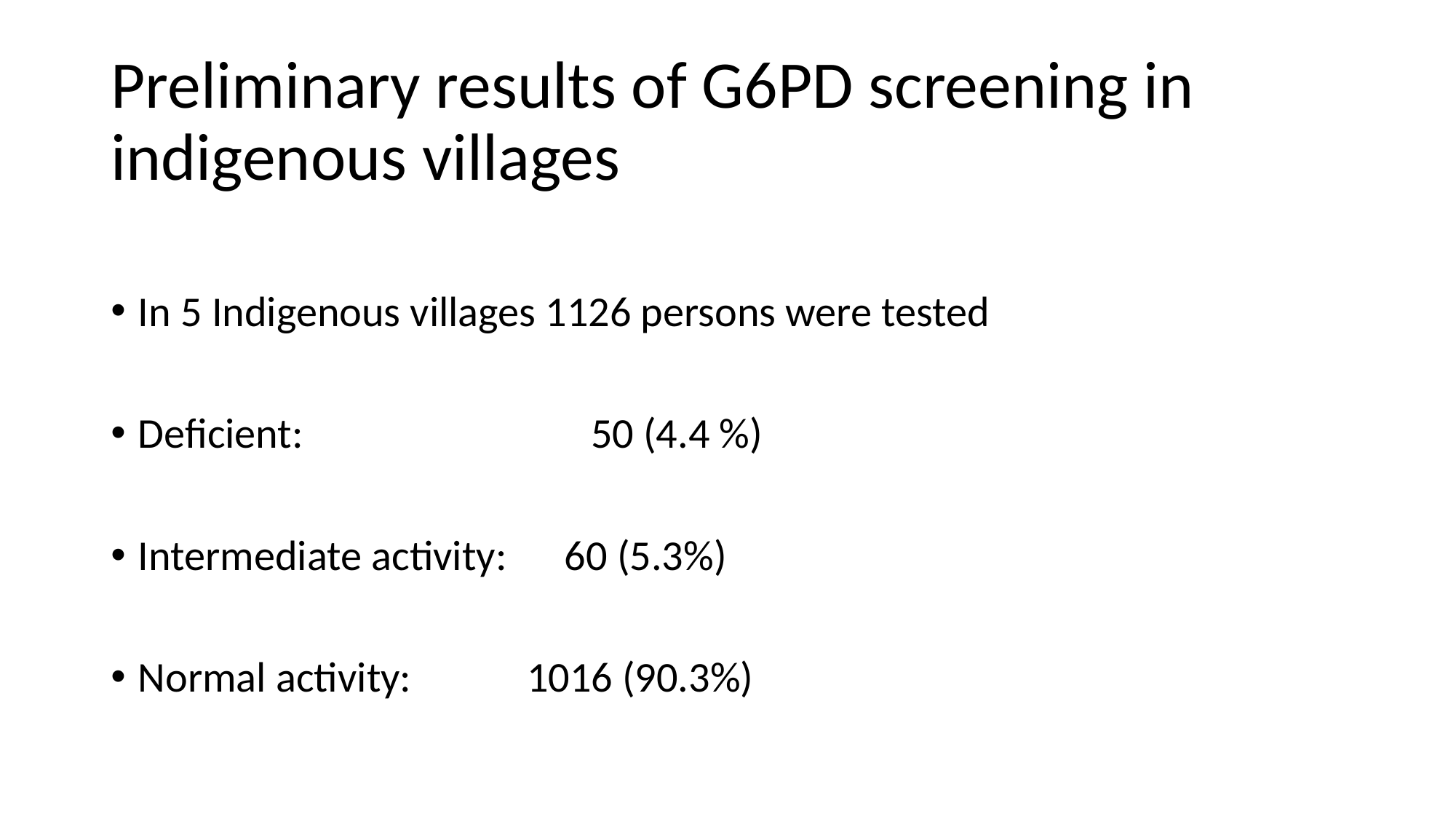

# Preliminary results of G6PD screening in indigenous villages

In 5 Indigenous villages 1126 persons were tested

Deficient: 		             50 (4.4 %)

Intermediate activity:      60 (5.3%)

Normal activity:            1016 (90.3%)